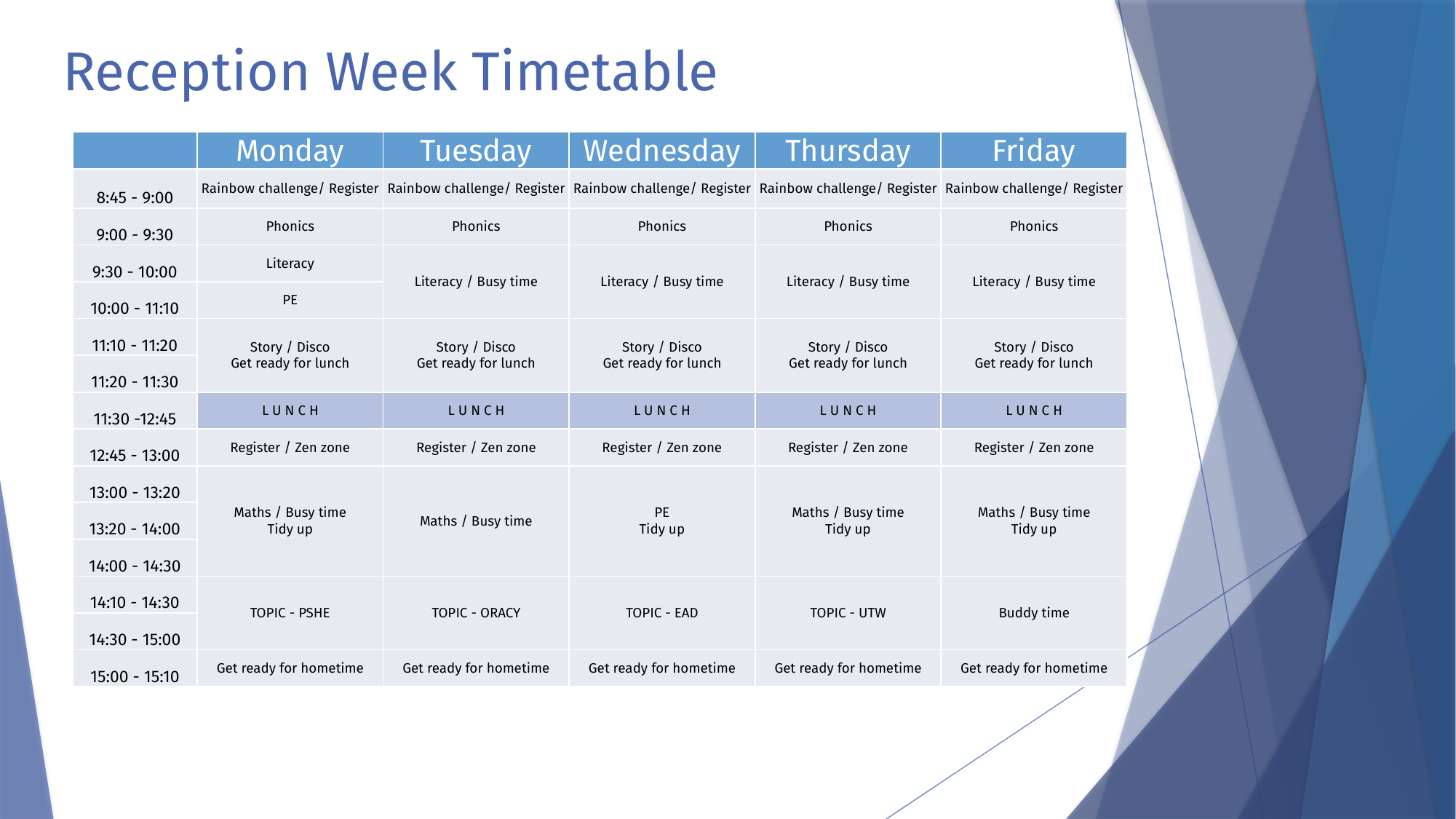

# Reception Week Timetable
|  | Monday | Tuesday | Wednesday | Thursday | Friday |
| --- | --- | --- | --- | --- | --- |
| 8:45 - 9:00 | Rainbow challenge/ Register | Rainbow challenge/ Register | Rainbow challenge/ Register | Rainbow challenge/ Register | Rainbow challenge/ Register |
| 9:00 - 9:30 | Phonics | Phonics | Phonics | Phonics | Phonics |
| 9:30 - 10:00 | Literacy | Literacy / Busy time | Literacy / Busy time | Literacy / Busy time | Literacy / Busy time |
| 10:00 - 11:10 | PE | Busy time / Lit Group 1 | Busy time / Lit Group 2 | Busy time / Lit Group 3 | Busy time / Lit Group 4 |
| 11:10 - 11:20 | Story / Disco Get ready for lunch | Story / Disco Get ready for lunch | Story / Disco Get ready for lunch | Story / Disco Get ready for lunch | Story / Disco Get ready for lunch |
| 11:20 - 11:30 | Get ready for lunch | Get ready for lunch | Get ready for lunch | Get ready for lunch | Get ready for lunch |
| 11:30 -12:45 | L U N C H | L U N C H | L U N C H | L U N C H | L U N C H |
| 12:45 - 13:00 | Register / Zen zone | Register / Zen zone | Register / Zen zone | Register / Zen zone | Register / Zen zone |
| 13:00 - 13:20 | Maths / Busy time Tidy up | Maths / Busy time | PE Tidy up | Maths / Busy time Tidy up | Maths / Busy time Tidy up |
| 13:20 - 14:00 | Busy time / Maths Group 1 |  |  | Busy time / Maths Group 3 | Busy time / Maths Group 4 |
| 14:00 - 14:30 | Tidy up |  | Tidy up | Tidy up | Tidy up |
| 14:10 - 14:30 | TOPIC - PSHE | TOPIC - ORACY | TOPIC - EAD | TOPIC - UTW | Buddy time |
| 14:30 - 15:00 |  | Tidy up |  |  |  |
| 15:00 - 15:10 | Get ready for hometime | Get ready for hometime | Get ready for hometime | Get ready for hometime | Get ready for hometime |